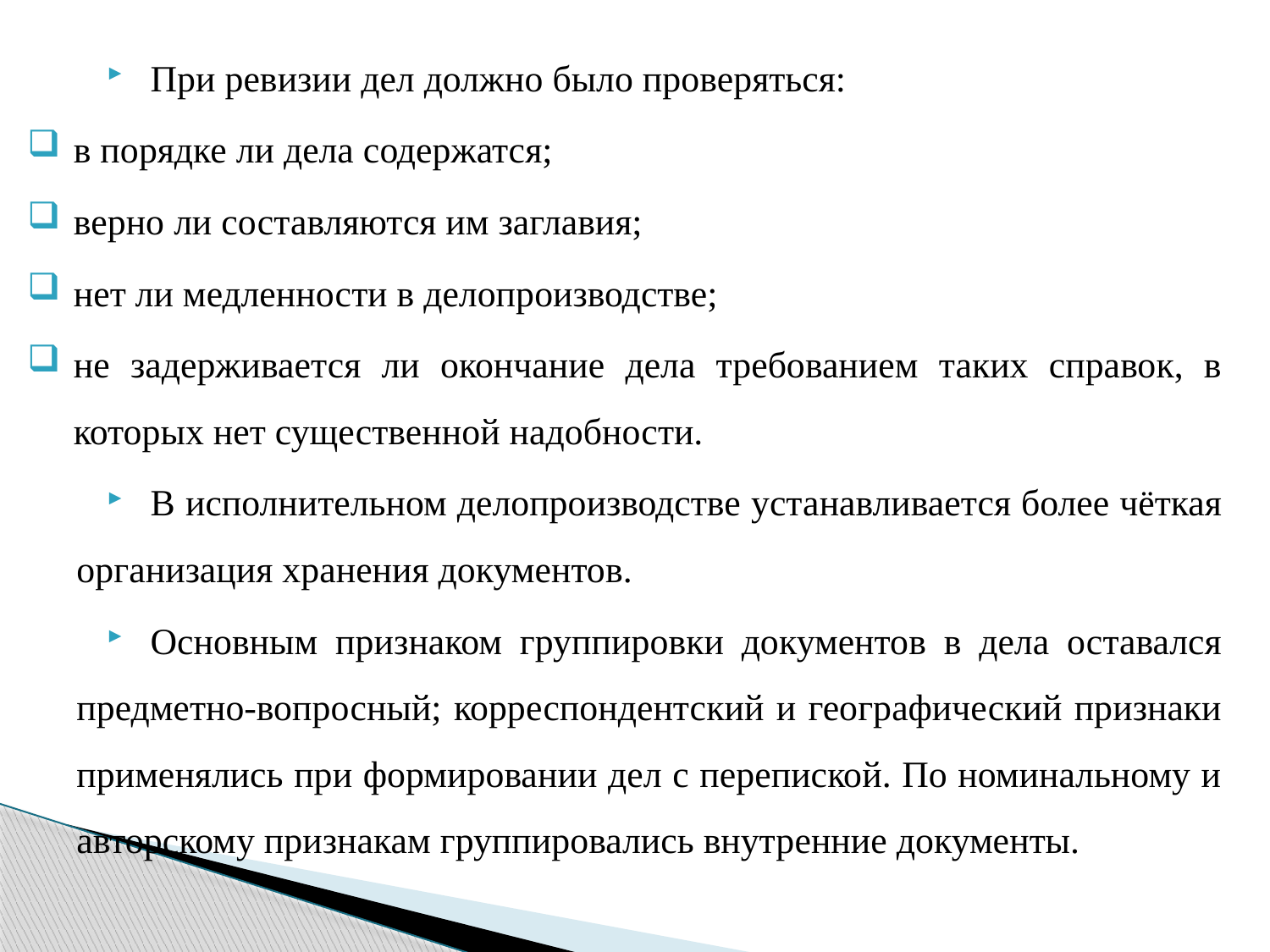

При ревизии дел должно было проверяться:
в порядке ли дела содержатся;
верно ли составляются им заглавия;
нет ли медленности в делопроизводстве;
не задерживается ли окончание дела требованием таких справок, в которых нет существенной надобности.
В исполнительном делопроизводстве устанавливается более чёткая организация хранения документов.
Основным признаком группировки документов в дела оставался предметно-вопросный; корреспондентский и географический признаки применялись при формировании дел с перепиской. По номинальному и авторскому признакам группировались внутренние документы.